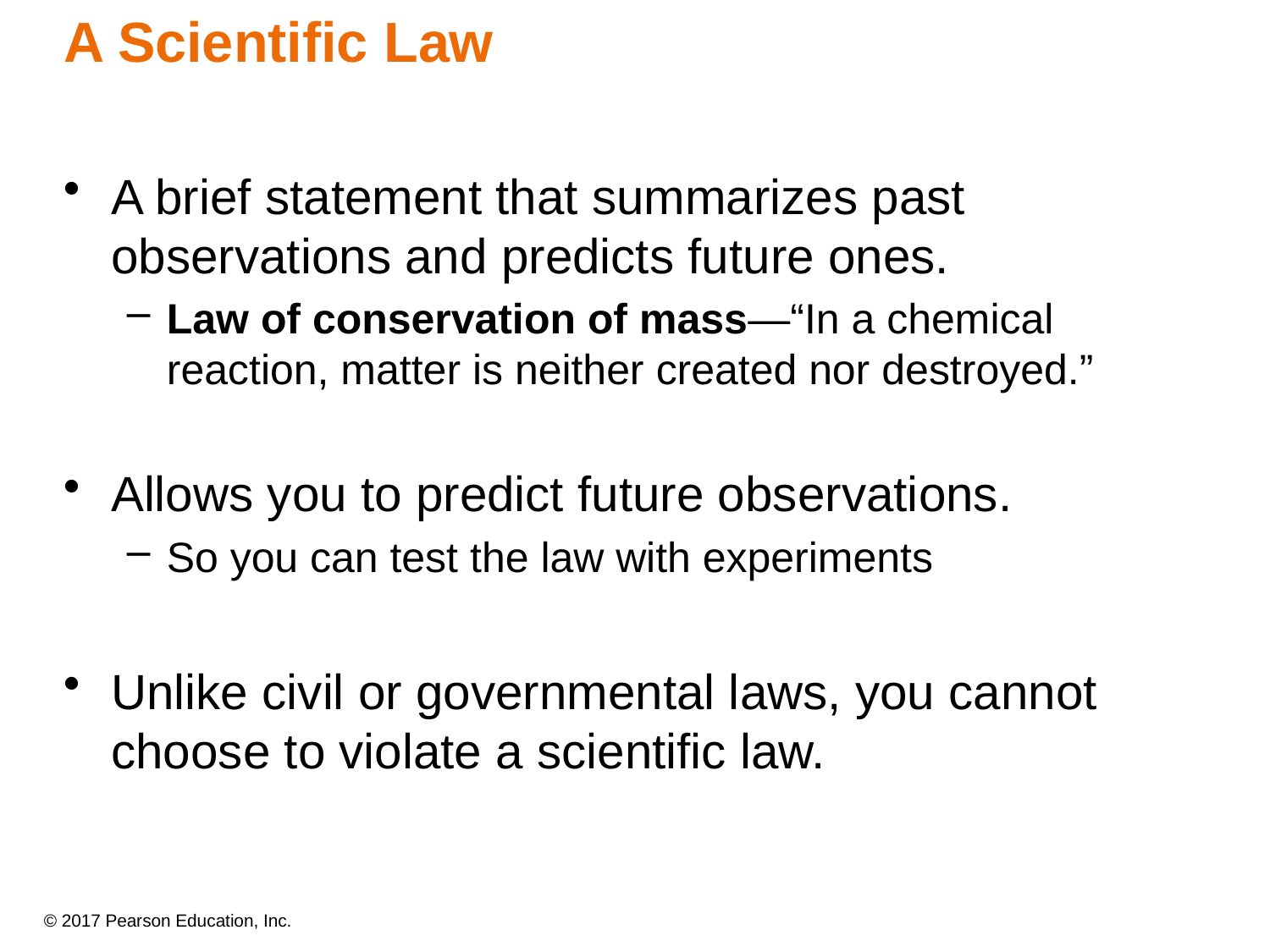

A Scientific Law
A brief statement that summarizes past observations and predicts future ones.
Law of conservation of mass—“In a chemical reaction, matter is neither created nor destroyed.”

Allows you to predict future observations.
So you can test the law with experiments

Unlike civil or governmental laws, you cannot choose to violate a scientific law.